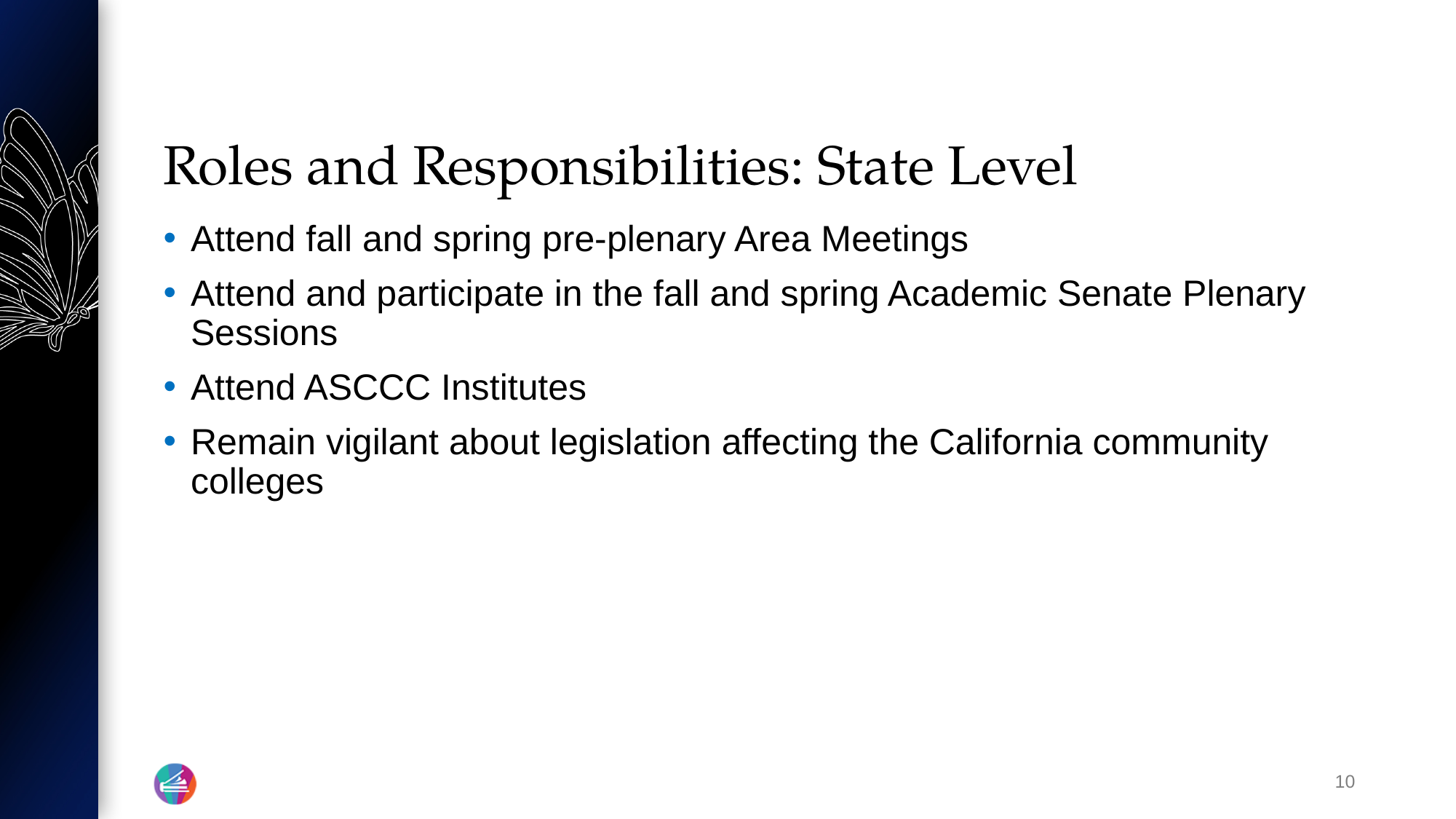

# Roles and Responsibilities: State Level
Attend fall and spring pre-plenary Area Meetings
Attend and participate in the fall and spring Academic Senate Plenary Sessions
Attend ASCCC Institutes
Remain vigilant about legislation affecting the California community colleges
10